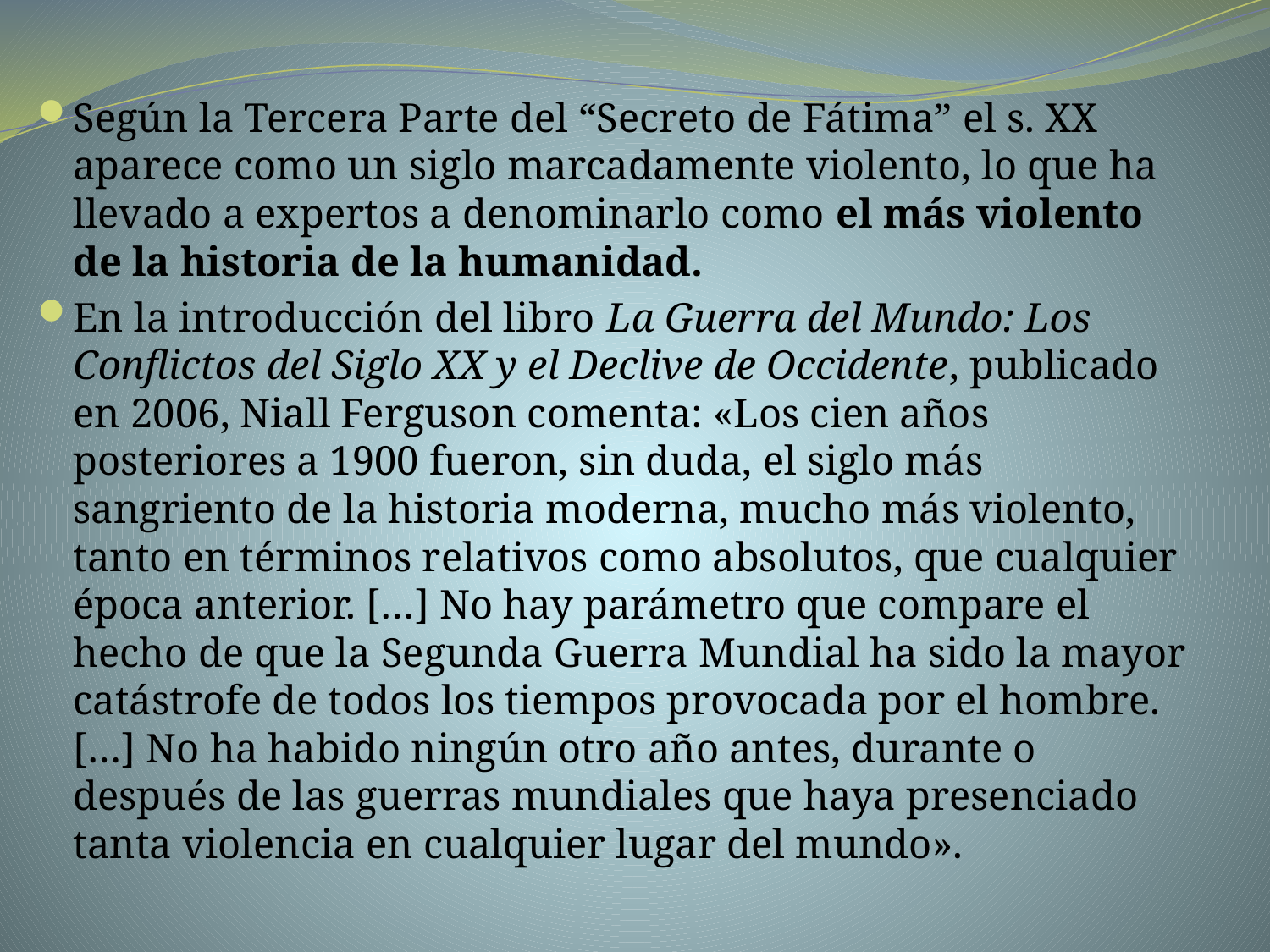

Según la Tercera Parte del “Secreto de Fátima” el s. XX aparece como un siglo marcadamente violento, lo que ha llevado a expertos a denominarlo como el más violento de la historia de la humanidad.
En la introducción del libro La Guerra del Mundo: Los Conflictos del Siglo XX y el Declive de Occidente, publicado en 2006, Niall Ferguson comenta: «Los cien años posteriores a 1900 fueron, sin duda, el siglo más sangriento de la historia moderna, mucho más violento, tanto en términos relativos como absolutos, que cualquier época anterior. […] No hay parámetro que compare el hecho de que la Segunda Guerra Mundial ha sido la mayor catástrofe de todos los tiempos provocada por el hombre. […] No ha habido ningún otro año antes, durante o después de las guerras mundiales que haya presenciado tanta violencia en cualquier lugar del mundo».